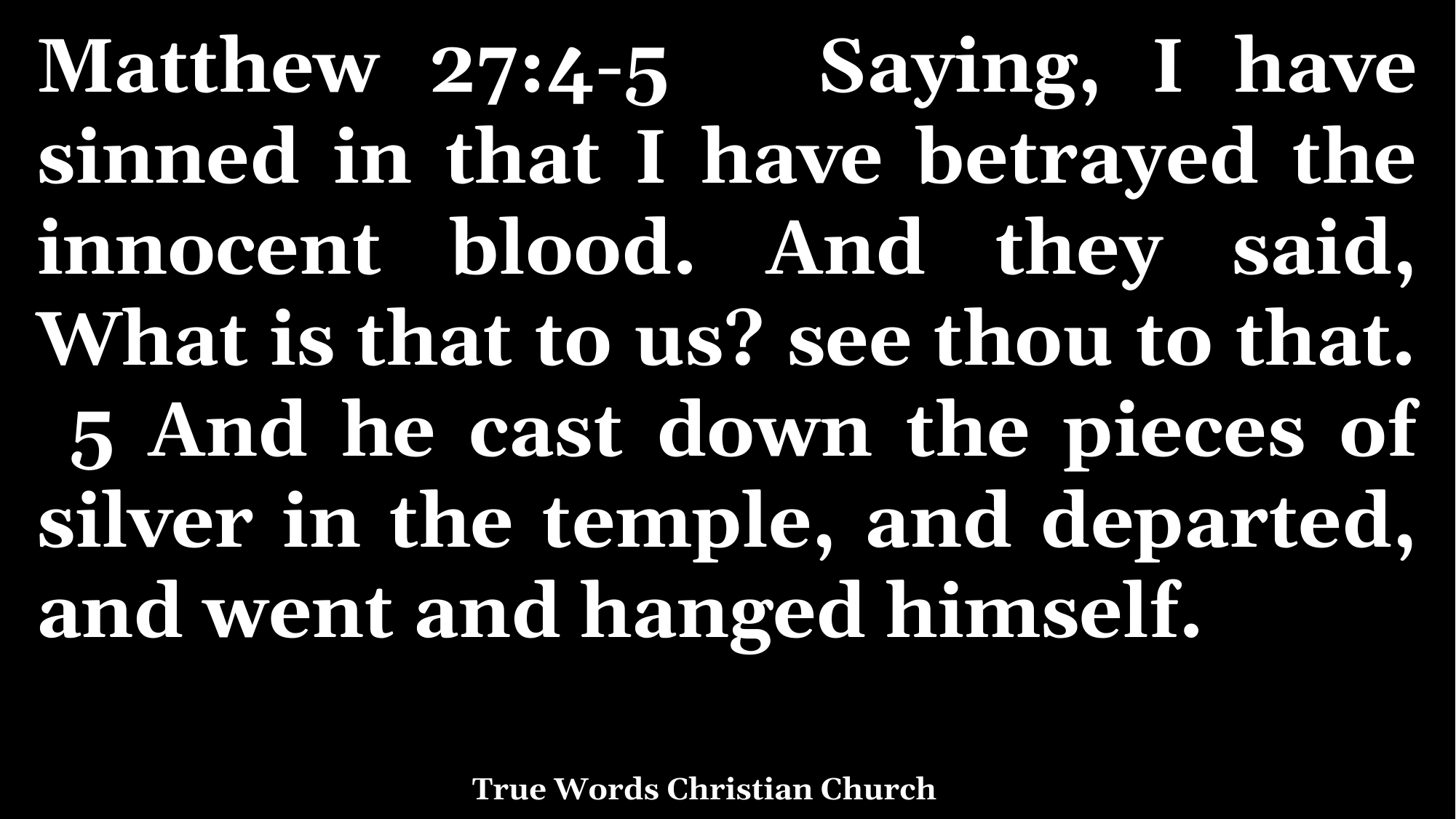

Matthew 27:4-5   Saying, I have sinned in that I have betrayed the innocent blood. And they said, What is that to us? see thou to that.  5 And he cast down the pieces of silver in the temple, and departed, and went and hanged himself.
True Words Christian Church